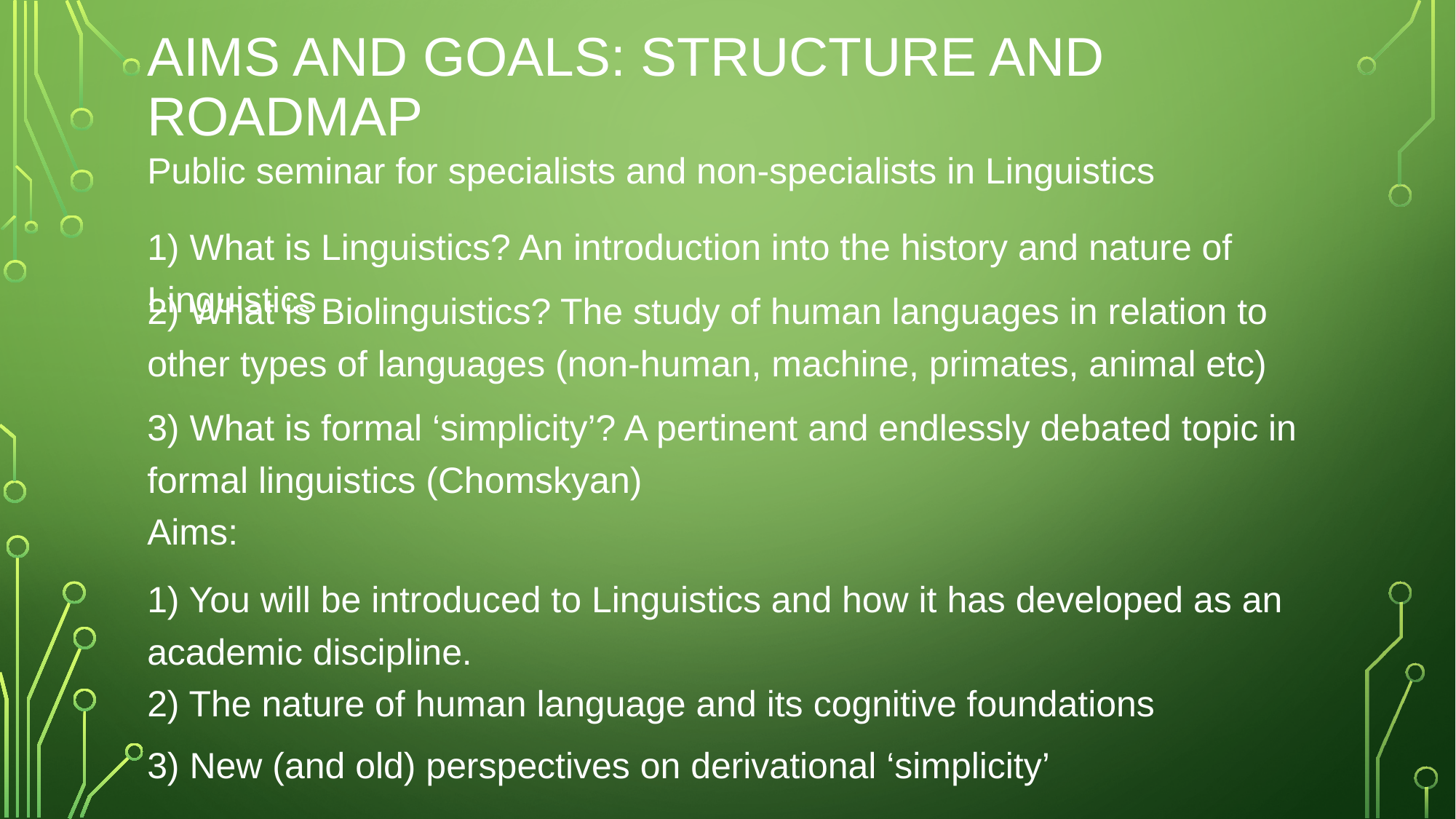

# aims and goals: structure and roadmap
Public seminar for specialists and non-specialists in Linguistics
1) What is Linguistics? An introduction into the history and nature of Linguistics
2) What is Biolinguistics? The study of human languages in relation to other types of languages (non-human, machine, primates, animal etc)
3) What is formal ‘simplicity’? A pertinent and endlessly debated topic in formal linguistics (Chomskyan)
Aims:

1) You will be introduced to Linguistics and how it has developed as an academic discipline.
2) The nature of human language and its cognitive foundations
3) New (and old) perspectives on derivational ‘simplicity’